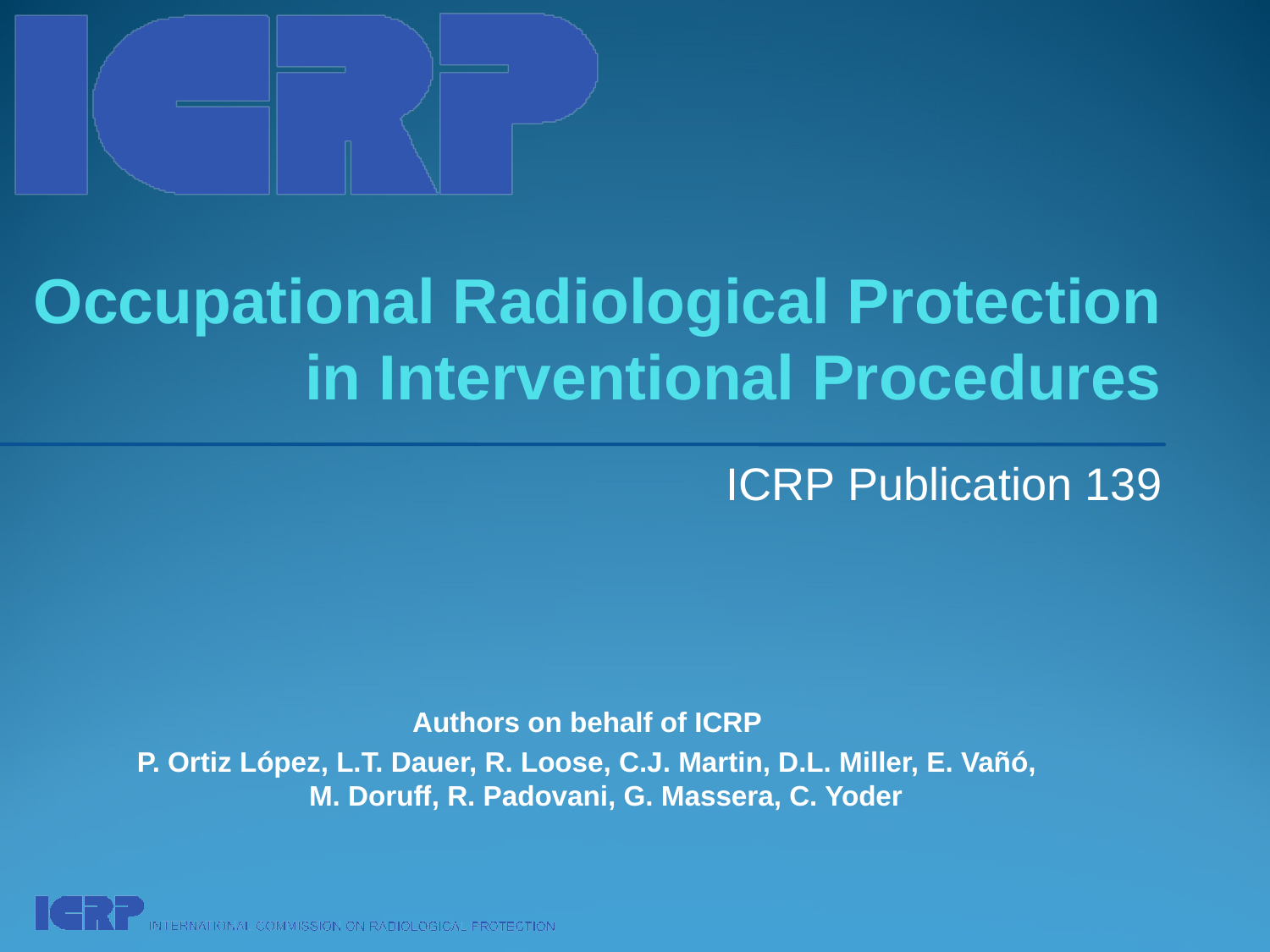

# Occupational Radiological Protection in Interventional Procedures
ICRP Publication 139

Authors on behalf of ICRP
P. Ortiz López, L.T. Dauer, R. Loose, C.J. Martin, D.L. Miller, E. Vañó, M. Doruﬀ, R. Padovani, G. Massera, C. Yoder